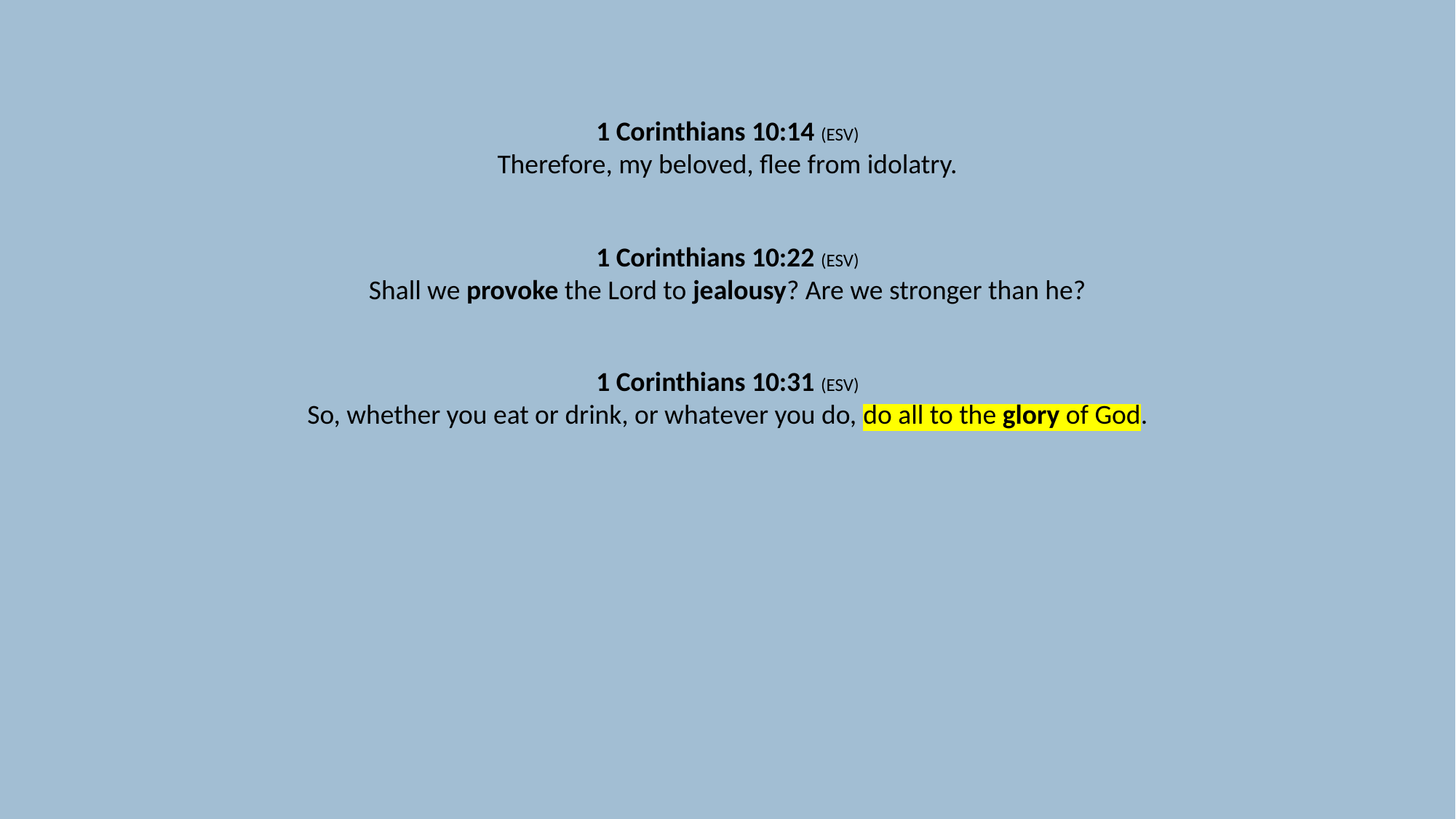

1 Corinthians 10:14 (ESV)
Therefore, my beloved, flee from idolatry.
1 Corinthians 10:22 (ESV)
Shall we provoke the Lord to jealousy? Are we stronger than he?
1 Corinthians 10:31 (ESV)
So, whether you eat or drink, or whatever you do, do all to the glory of God.